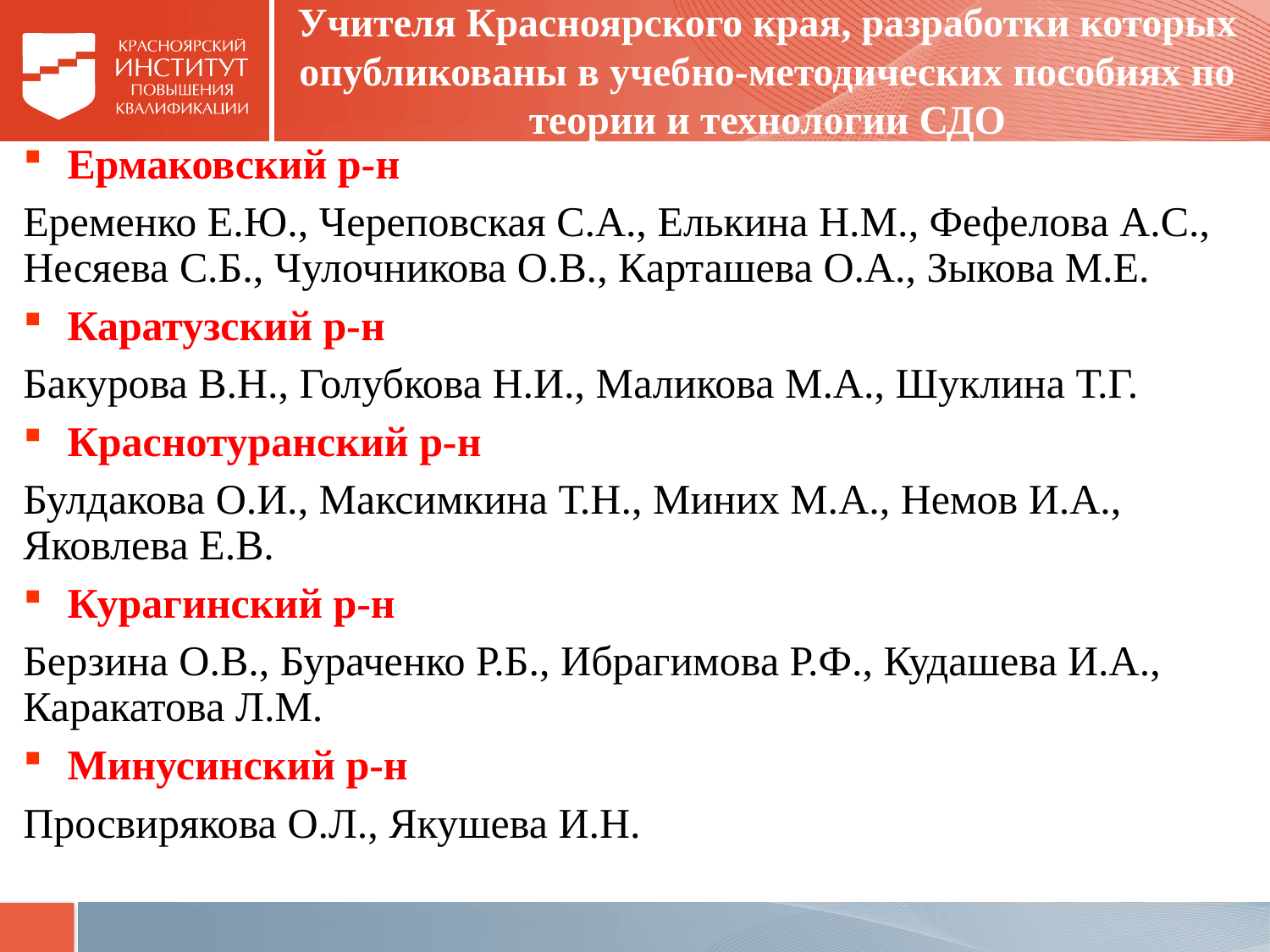

# Учителя Красноярского края, разработки которых опубликованы в учебно-методических пособиях по теории и технологии СДО
Ермаковский р-н
Еременко Е.Ю., Череповская С.А., Елькина Н.М., Фефелова А.С., Несяева С.Б., Чулочникова О.В., Карташева О.А., Зыкова М.Е.
Каратузский р-н
Бакурова В.Н., Голубкова Н.И., Маликова М.А., Шуклина Т.Г.
Краснотуранский р-н
Булдакова О.И., Максимкина Т.Н., Миних М.А., Немов И.А., Яковлева Е.В.
Курагинский р-н
Берзина О.В., Бураченко Р.Б., Ибрагимова Р.Ф., Кудашева И.А., Каракатова Л.М.
Минусинский р-н
Просвирякова О.Л., Якушева И.Н.